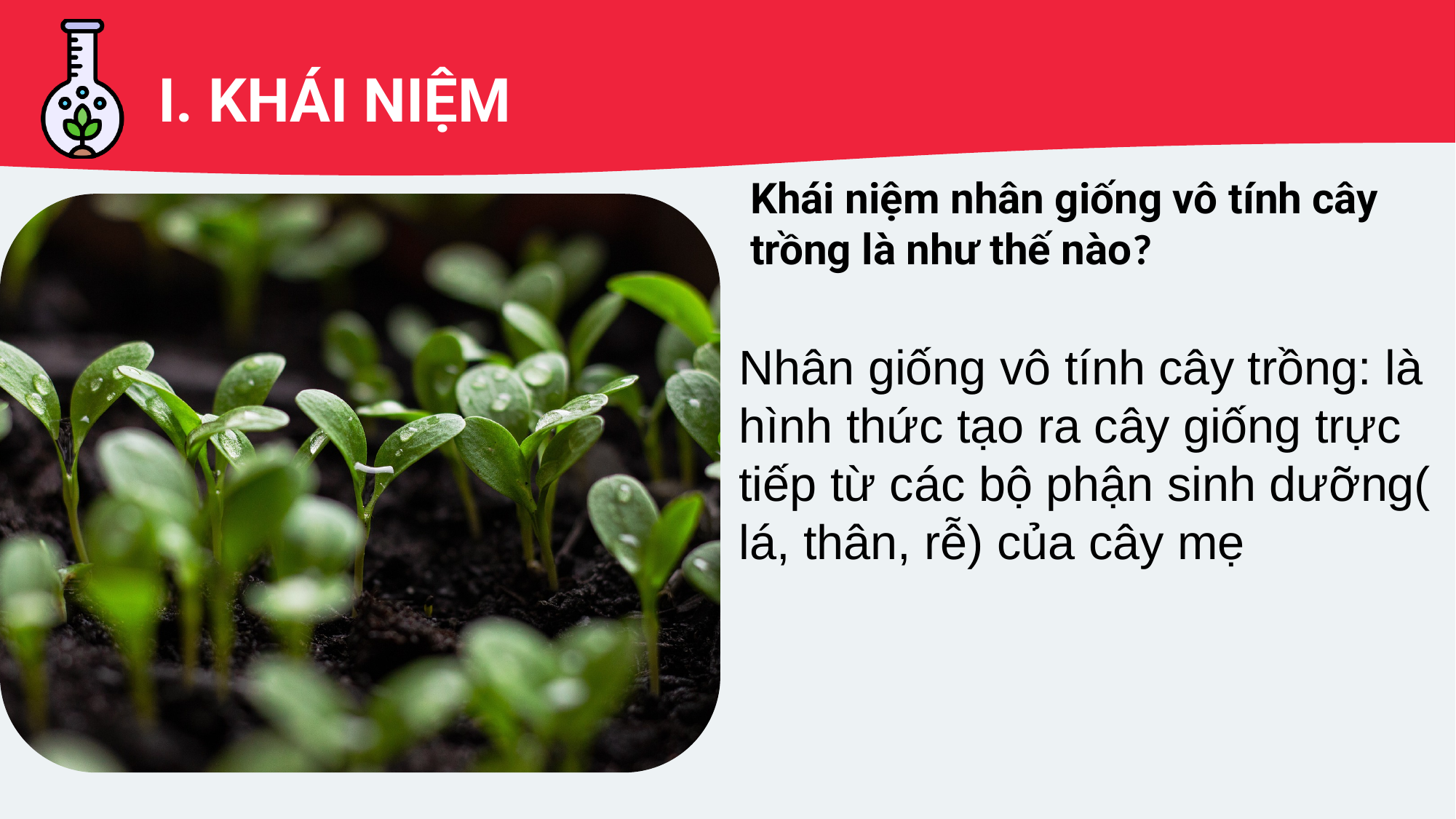

I. KHÁI NIỆM
Khái niệm nhân giống vô tính cây trồng là như thế nào?

Nhân giống vô tính cây trồng: là hình thức tạo ra cây giống trực tiếp từ các bộ phận sinh dưỡng( lá, thân, rễ) của cây mẹ